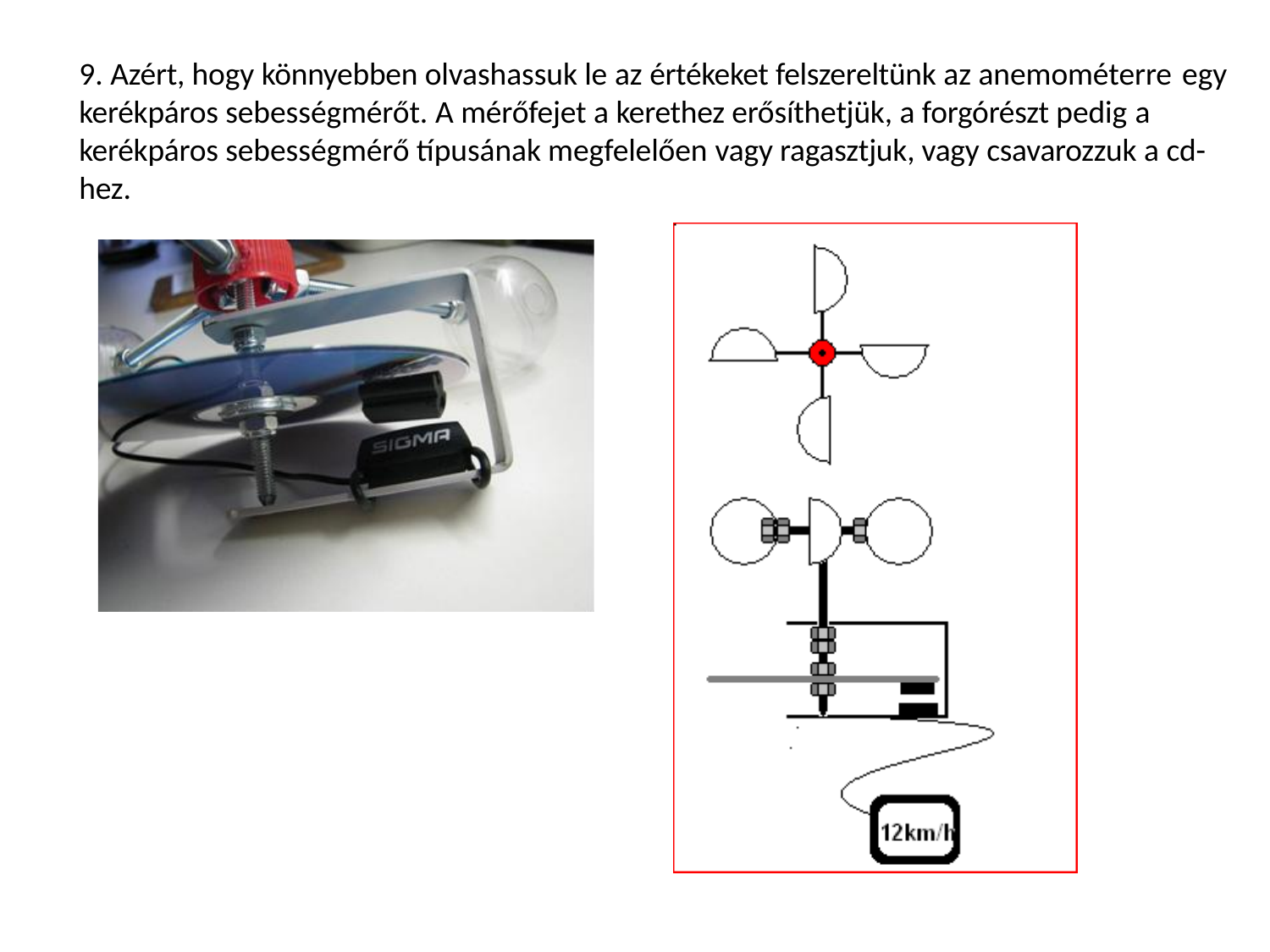

9. Azért, hogy könnyebben olvashassuk le az értékeket felszereltünk az anemométerre egy
kerékpáros sebességmérőt. A mérőfejet a kerethez erősíthetjük, a forgórészt pedig a
kerékpáros sebességmérő típusának megfelelően vagy ragasztjuk, vagy csavarozzuk a cd-  hez.